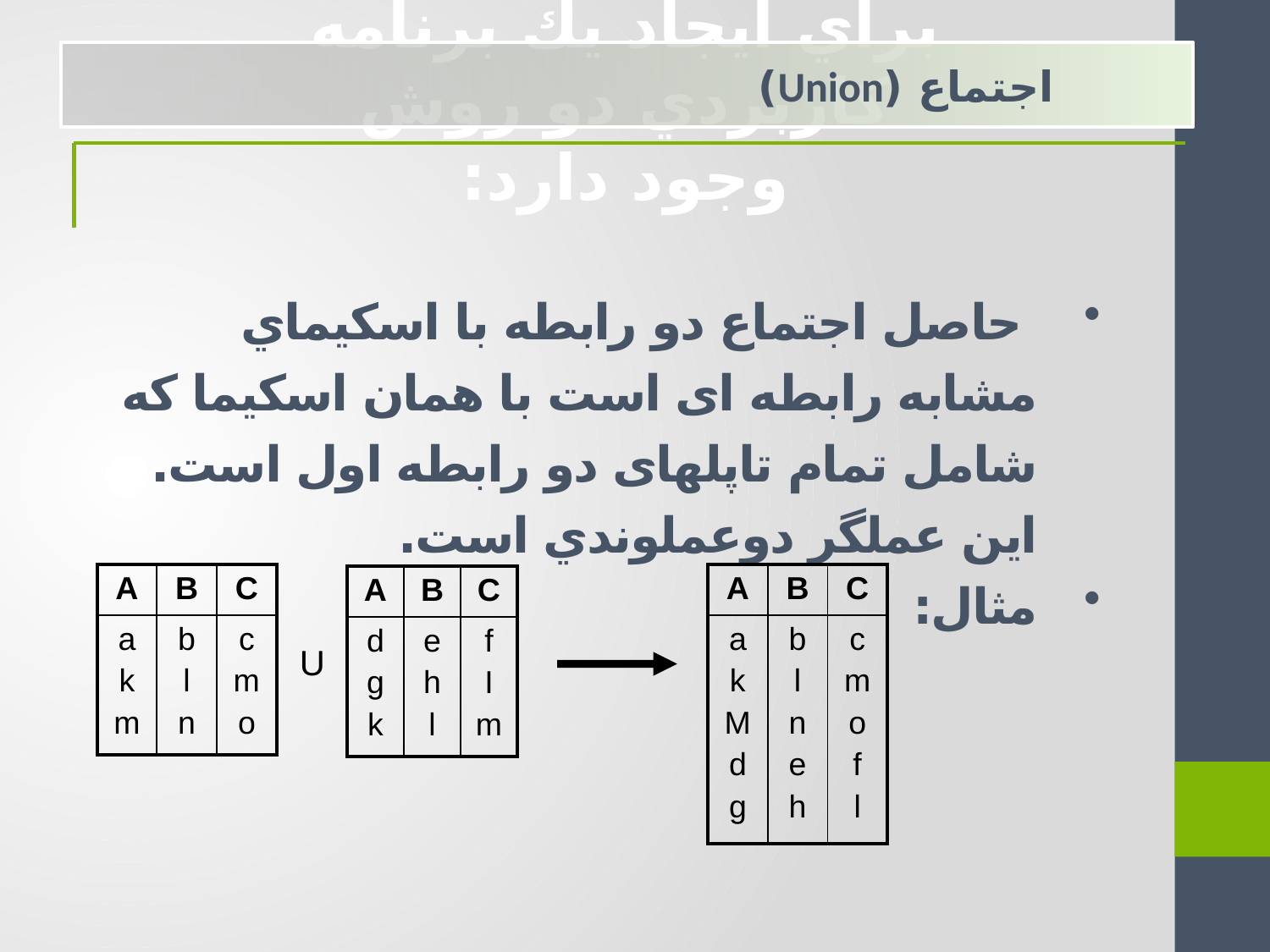

براي ايجاد يك برنامه كاربردي دو روش وجود دارد:
اجتماع (Union)
 حاصل اجتماع دو رابطه با اسکيماي مشابه رابطه ای است با همان اسکيما که شامل تمام تاپلهای دو رابطه اول است. اين عملگر دوعملوندي است.
مثال:

| A | B | C |
| --- | --- | --- |
| a k m | b l n | c m o |
| A | B | C |
| --- | --- | --- |
| a k M d g | b l n e h | c m o f l |
| A | B | C |
| --- | --- | --- |
| d g k | e h l | f I m |
U